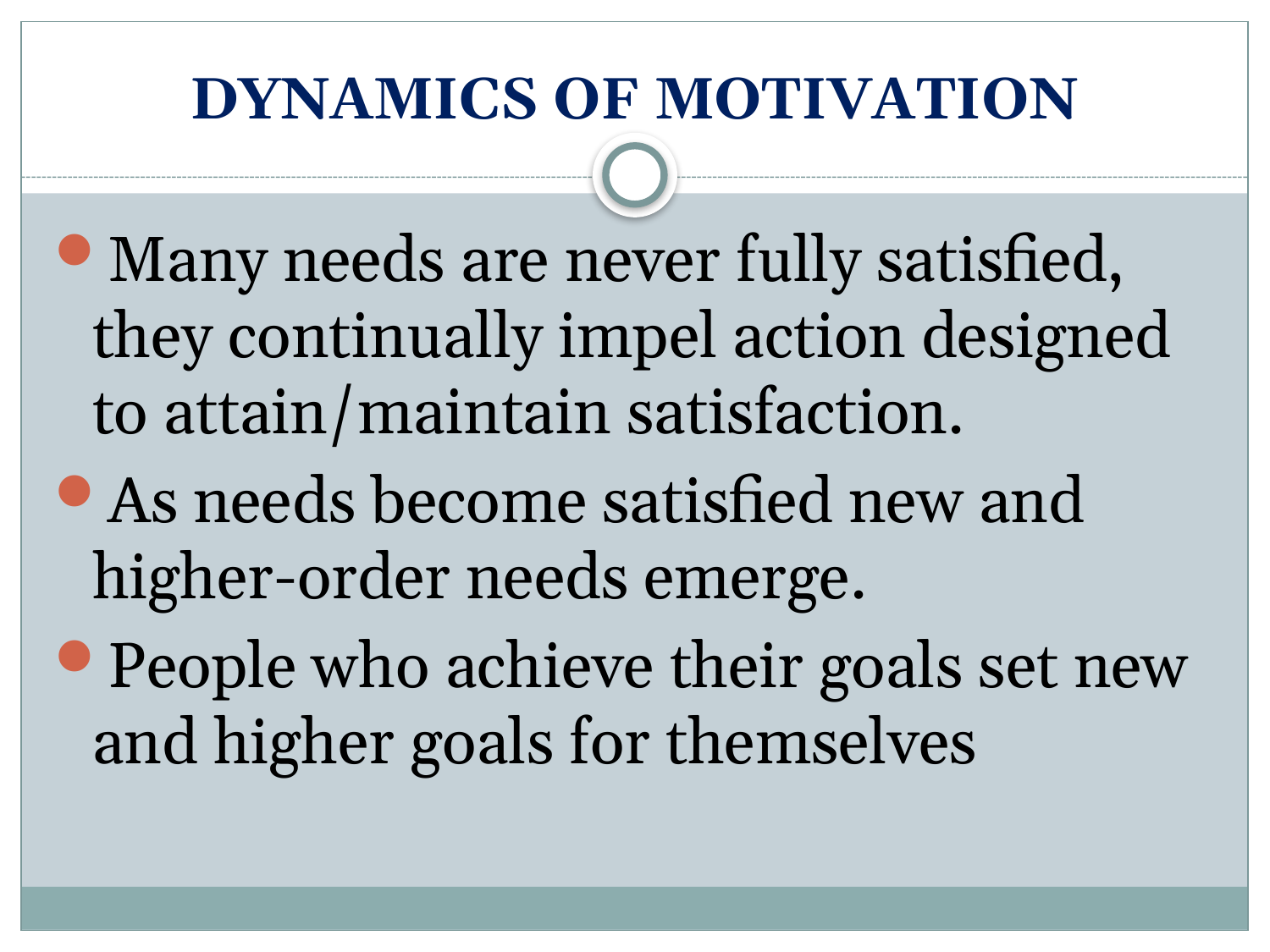

# DYNAMICS OF MOTIVATION
Many needs are never fully satisfied, they continually impel action designed to attain/maintain satisfaction.
As needs become satisfied new and higher-order needs emerge.
People who achieve their goals set new and higher goals for themselves